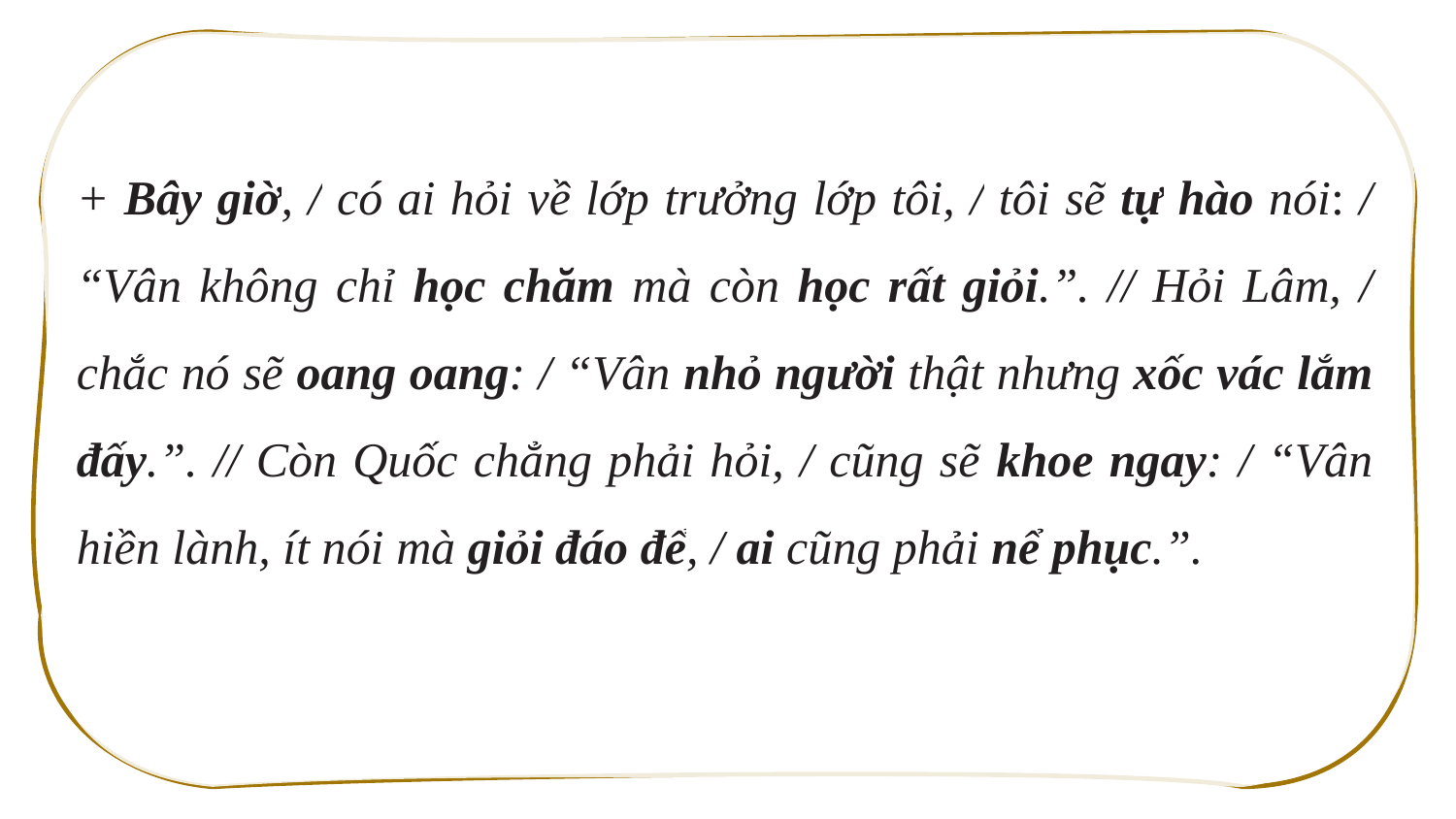

+ Bây giờ, / có ai hỏi về lớp trưởng lớp tôi, / tôi sẽ tự hào nói: / “Vân không chỉ học chăm mà còn học rất giỏi.”. // Hỏi Lâm, / chắc nó sẽ oang oang: / “Vân nhỏ người thật nhưng xốc vác lắm đấy.”. // Còn Quốc chẳng phải hỏi, / cũng sẽ khoe ngay: / “Vân hiền lành, ít nói mà giỏi đáo để, / ai cũng phải nể phục.”.